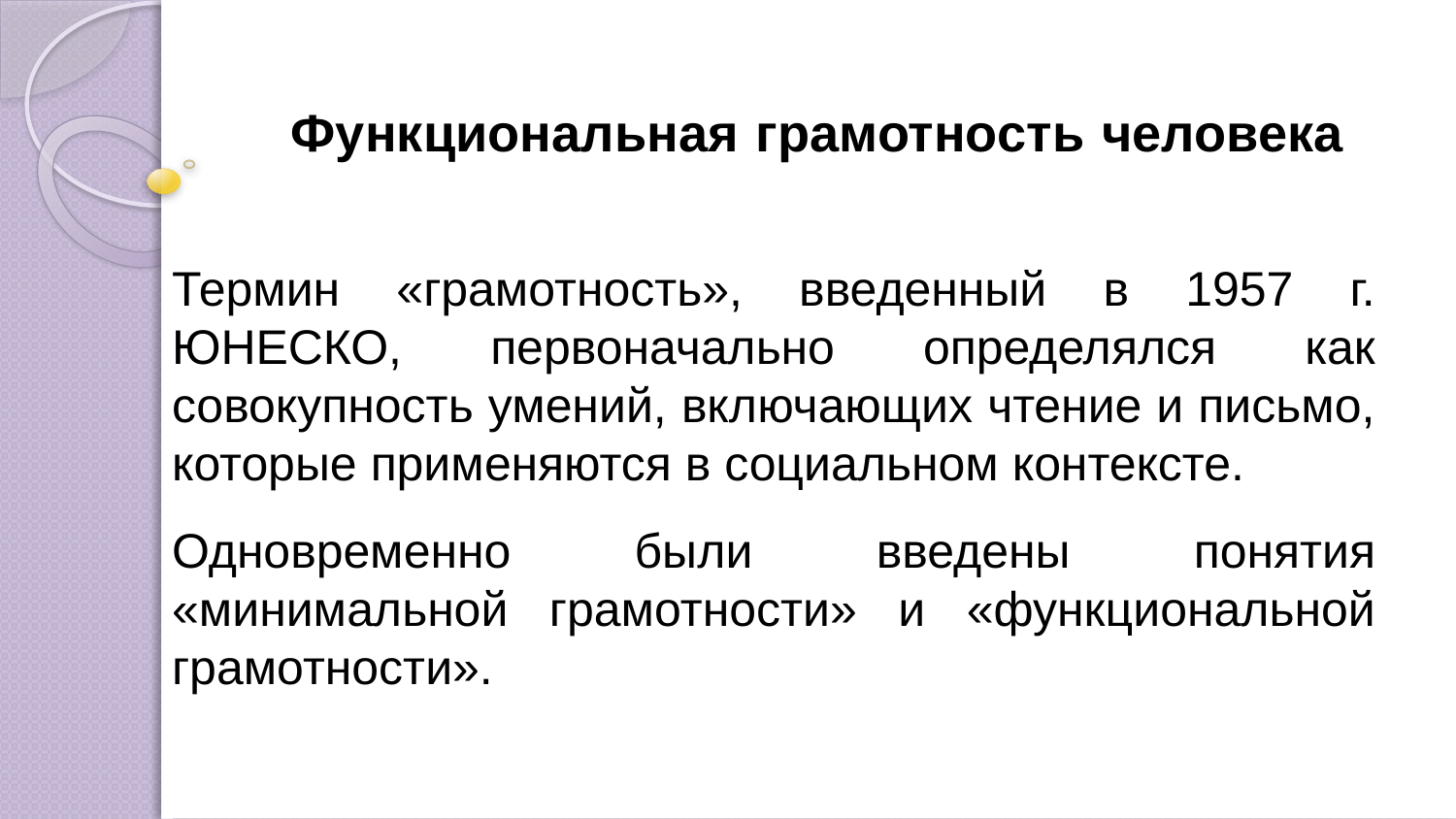

Функциональная грамотность человека
Термин «грамотность», введенный в 1957 г. ЮНЕСКО, первоначально определялся как совокупность умений, включающих чтение и письмо, которые применяются в социальном контексте.
Одновременно были введены понятия «минимальной грамотности» и «функциональной грамотности».